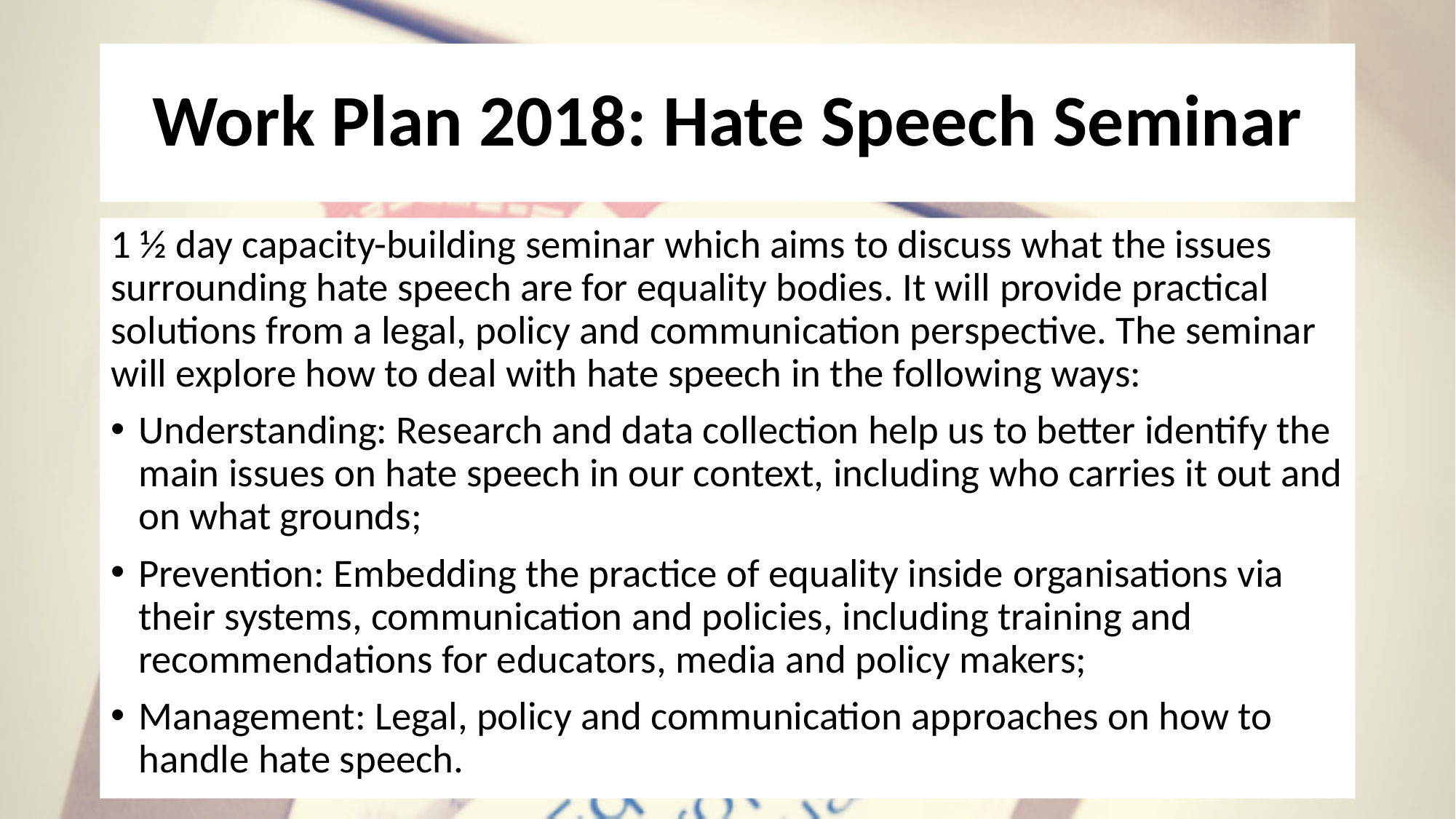

# Work Plan 2018: Hate Speech Seminar
1 ½ day capacity-building seminar which aims to discuss what the issues surrounding hate speech are for equality bodies. It will provide practical solutions from a legal, policy and communication perspective. The seminar will explore how to deal with hate speech in the following ways:
Understanding: Research and data collection help us to better identify the main issues on hate speech in our context, including who carries it out and on what grounds;
Prevention: Embedding the practice of equality inside organisations via their systems, communication and policies, including training and recommendations for educators, media and policy makers;
Management: Legal, policy and communication approaches on how to handle hate speech.